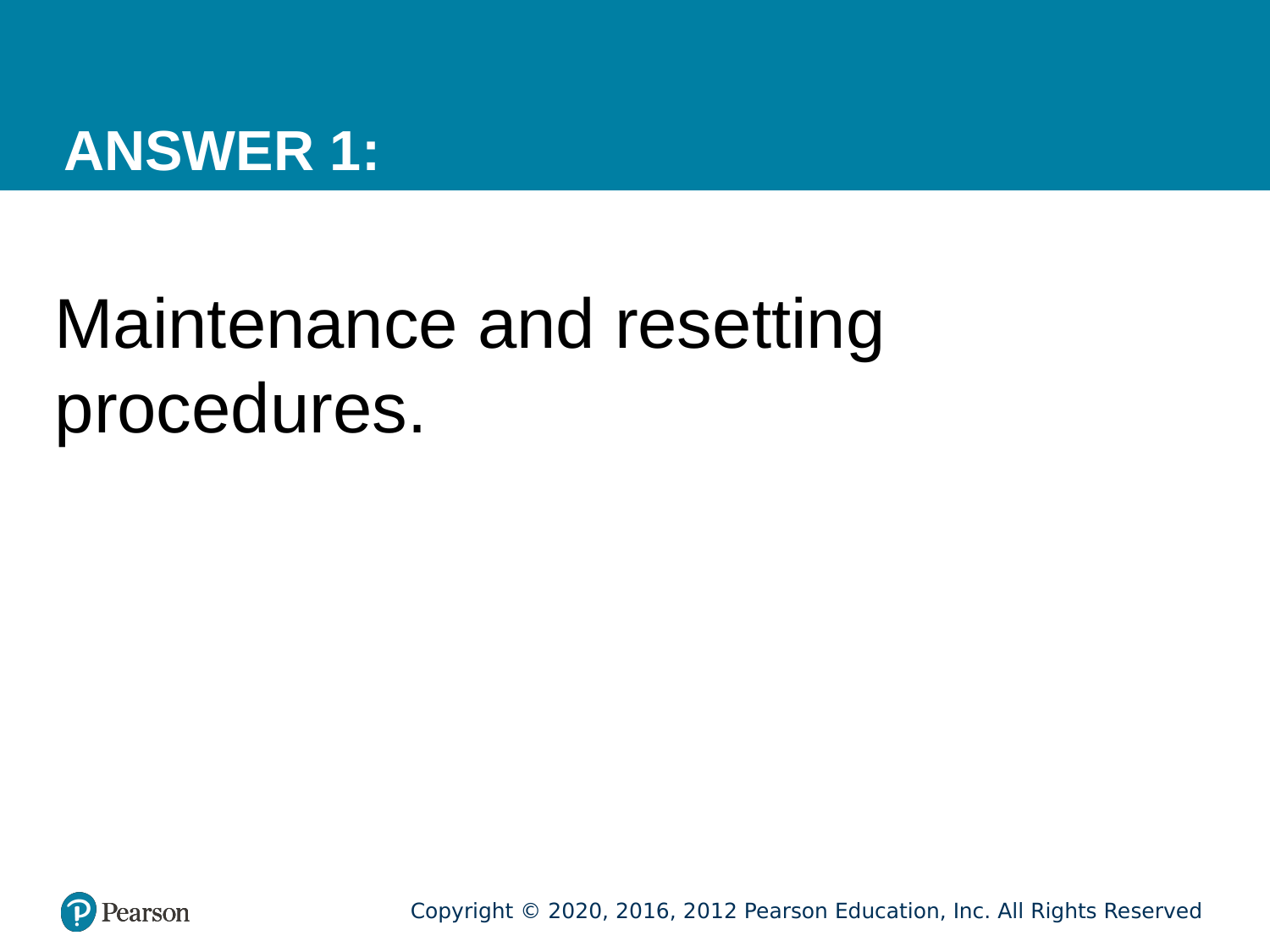

# ANSWER 1:
Maintenance and resetting procedures.